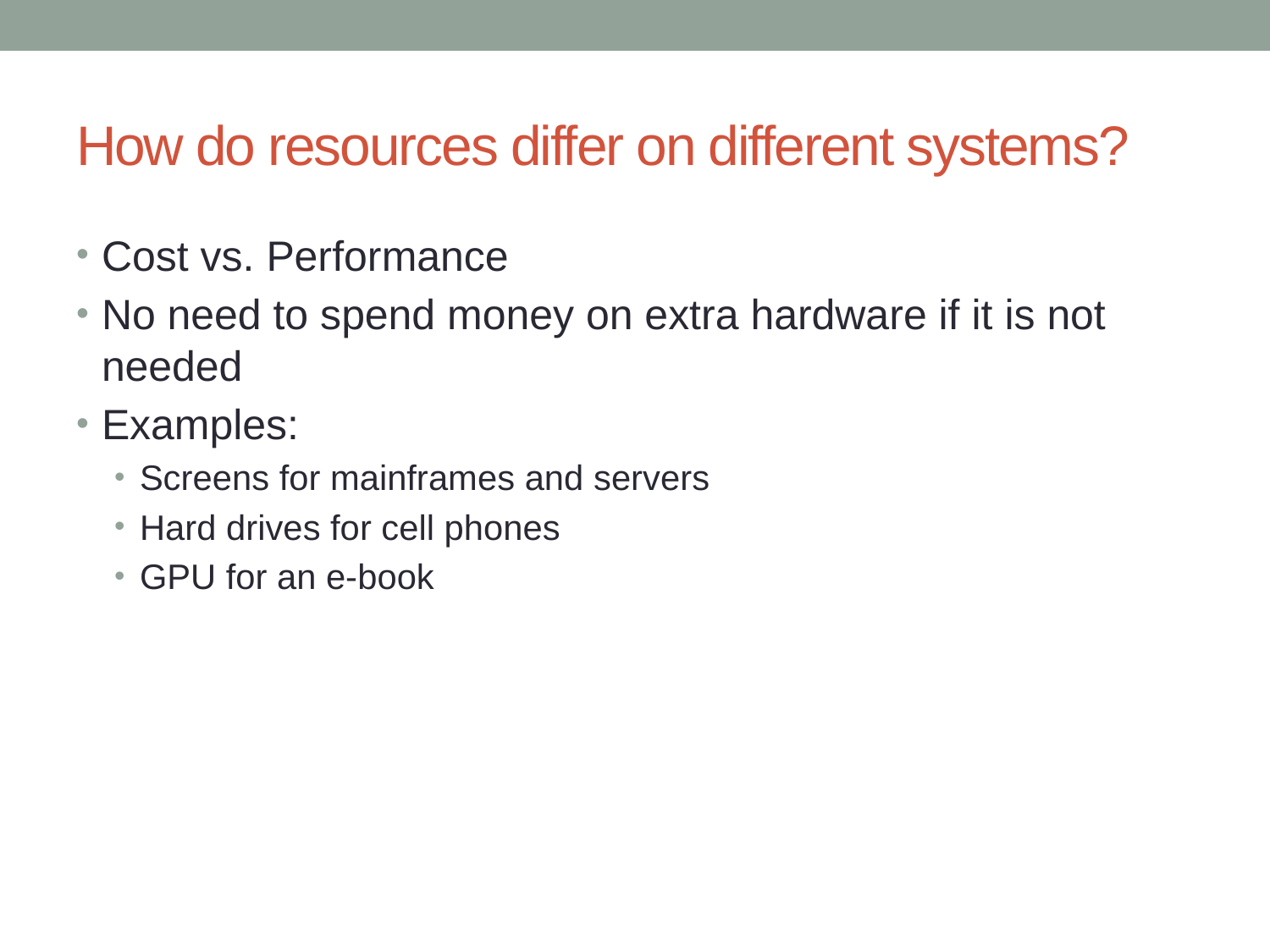

# How do resources differ on different systems?
Cost vs. Performance
No need to spend money on extra hardware if it is not needed
Examples:
Screens for mainframes and servers
Hard drives for cell phones
GPU for an e-book